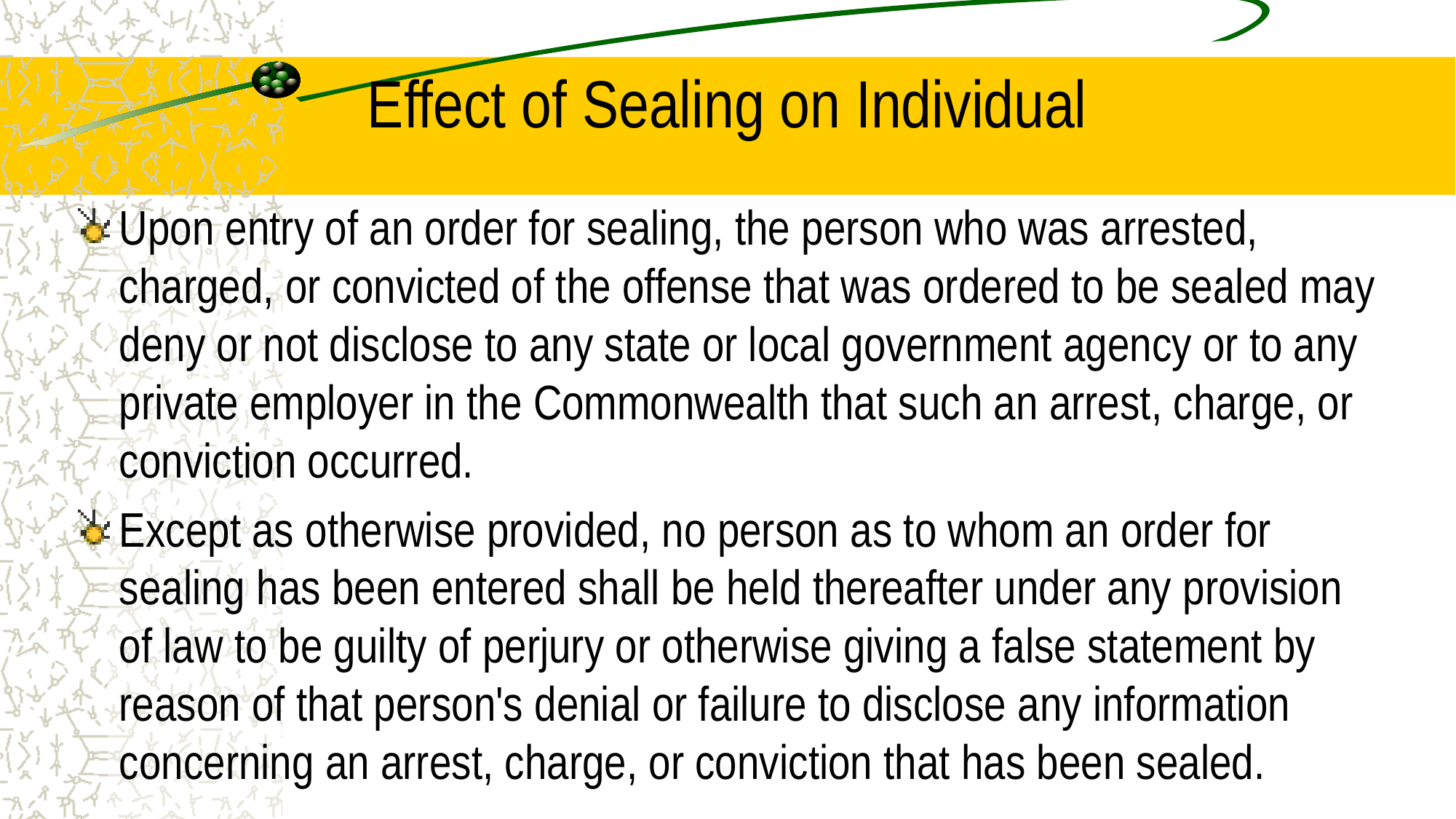

# Effect of Sealing on Individual
Upon entry of an order for sealing, the person who was arrested, charged, or convicted of the offense that was ordered to be sealed may deny or not disclose to any state or local government agency or to any private employer in the Commonwealth that such an arrest, charge, or conviction occurred.
Except as otherwise provided, no person as to whom an order for sealing has been entered shall be held thereafter under any provision of law to be guilty of perjury or otherwise giving a false statement by reason of that person's denial or failure to disclose any information concerning an arrest, charge, or conviction that has been sealed.